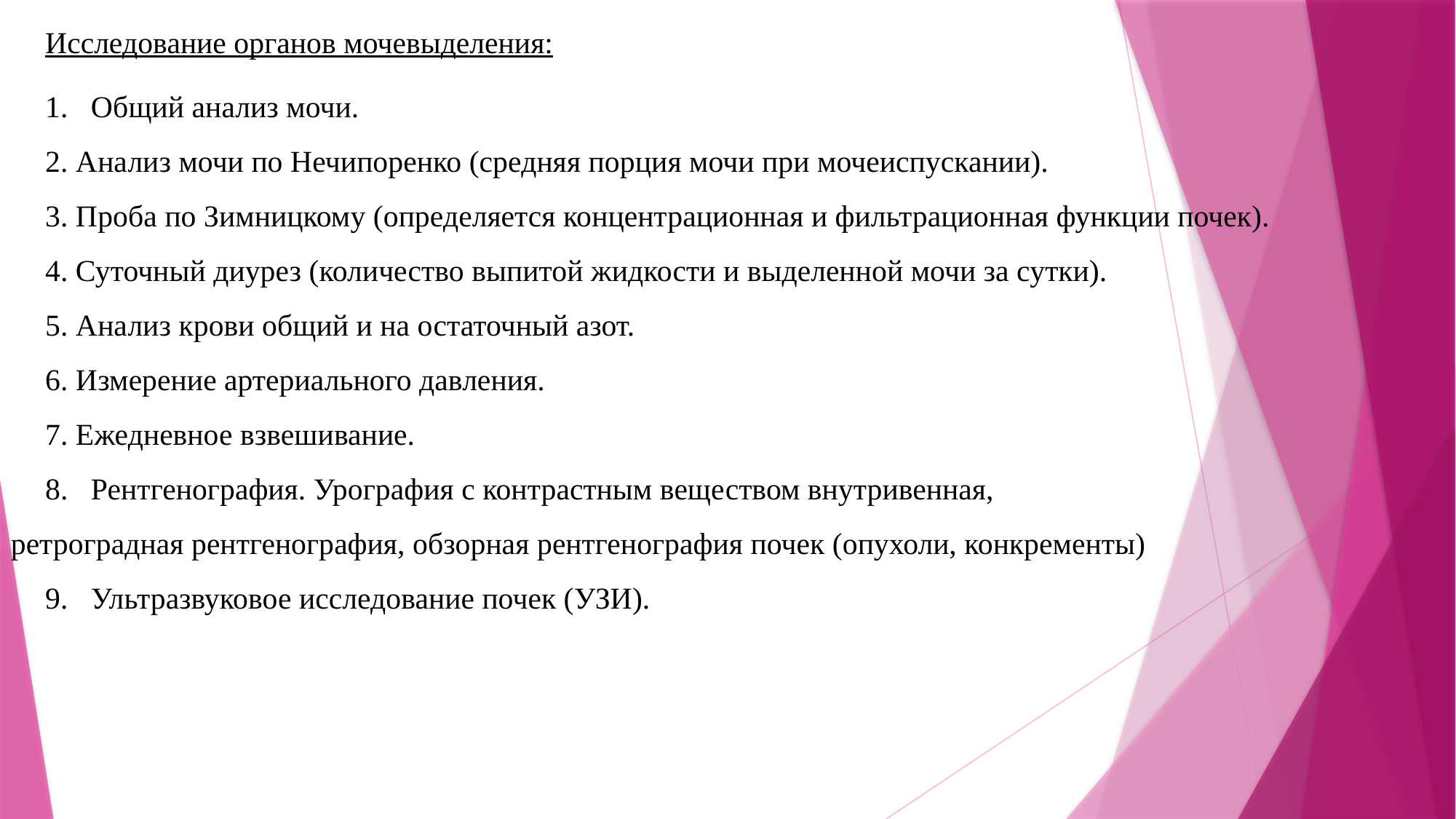

Исследование органов мочевыделения:
1.   Общий анализ мочи.
2. Анализ мочи по Нечипоренко (средняя порция мочи при мочеиспускании).
3. Проба по Зимницкому (определяется концентрационная и фильтрационная функции почек).
4. Суточный диурез (количество выпитой жидкости и выделенной мочи за сутки).
5. Анализ крови общий и на остаточный азот.
6. Измерение артериального давления.
7. Ежедневное взвешивание.
8.   Рентгенография. Урография с контрастным веществом внутривенная, ретроградная рентгенография, обзорная рентгенография почек (опухоли, конкременты)
9.   Ультразвуковое исследование почек (УЗИ).